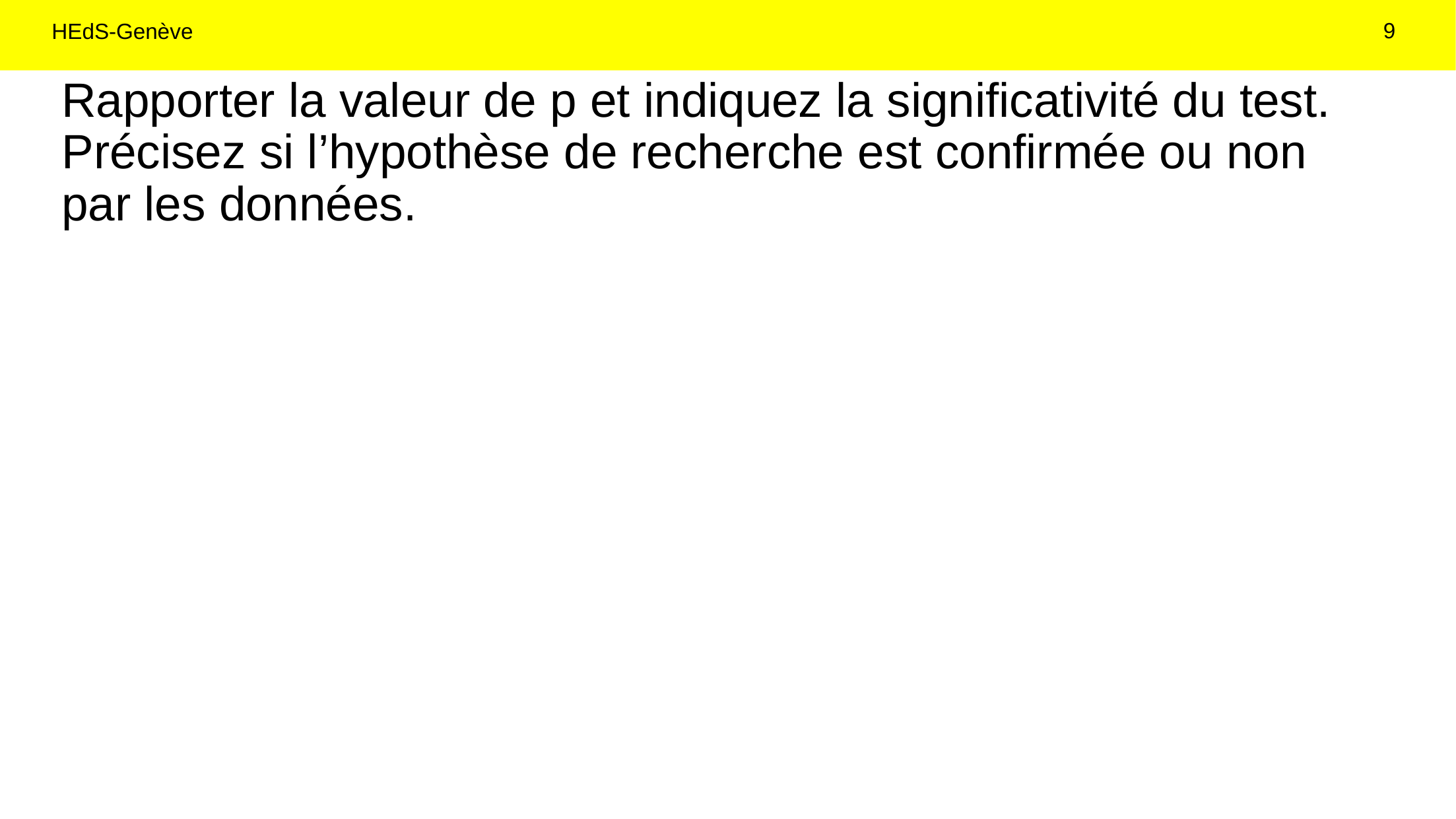

9
# Rapporter la valeur de p et indiquez la significativité du test. Précisez si l’hypothèse de recherche est confirmée ou non par les données.